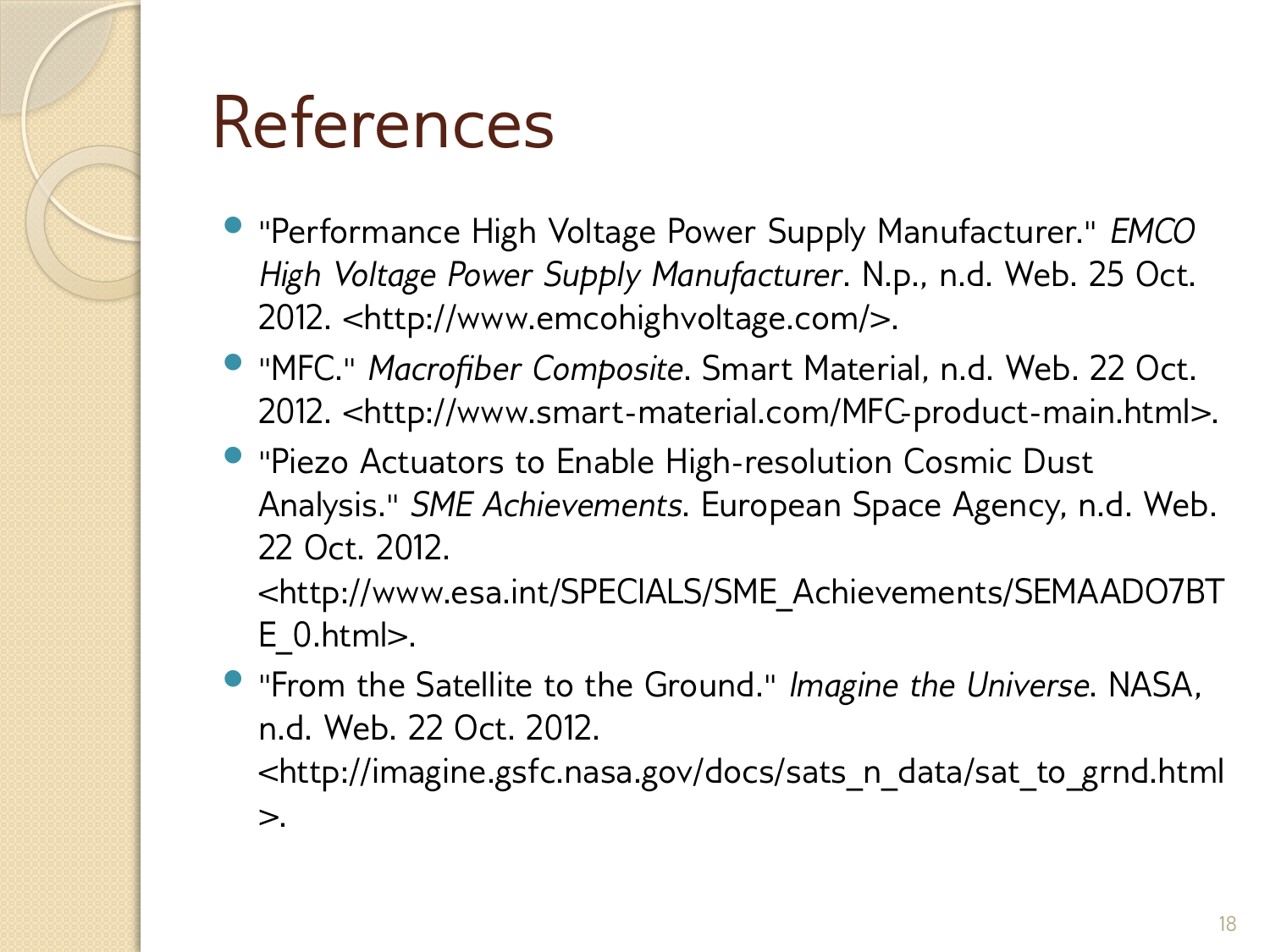

# References
"Performance High Voltage Power Supply Manufacturer." EMCO High Voltage Power Supply Manufacturer. N.p., n.d. Web. 25 Oct. 2012. <http://www.emcohighvoltage.com/>.
"MFC." Macrofiber Composite. Smart Material, n.d. Web. 22 Oct. 2012. <http://www.smart-material.com/MFC-product-main.html>.
"Piezo Actuators to Enable High-resolution Cosmic Dust Analysis." SME Achievements. European Space Agency, n.d. Web. 22 Oct. 2012. <http://www.esa.int/SPECIALS/SME_Achievements/SEMAADO7BTE_0.html>.
"From the Satellite to the Ground." Imagine the Universe. NASA, n.d. Web. 22 Oct. 2012. <http://imagine.gsfc.nasa.gov/docs/sats_n_data/sat_to_grnd.html>.
18